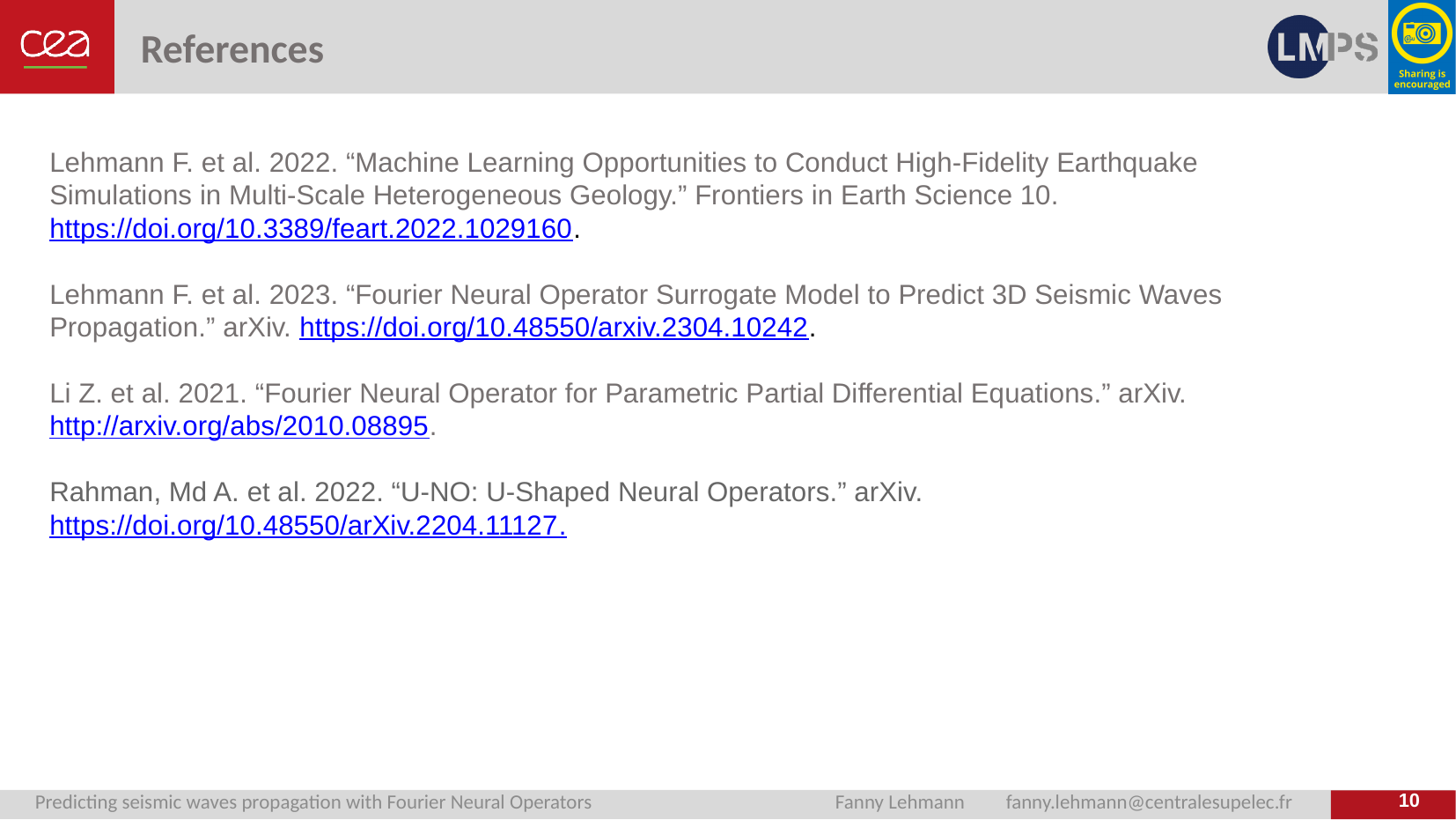

References
Lehmann F. et al. 2022. “Machine Learning Opportunities to Conduct High-Fidelity Earthquake Simulations in Multi-Scale Heterogeneous Geology.” Frontiers in Earth Science 10. https://doi.org/10.3389/feart.2022.1029160.

Lehmann F. et al. 2023. “Fourier Neural Operator Surrogate Model to Predict 3D Seismic Waves Propagation.” arXiv. https://doi.org/10.48550/arxiv.2304.10242.

Li Z. et al. 2021. “Fourier Neural Operator for Parametric Partial Differential Equations.” arXiv. http://arxiv.org/abs/2010.08895.

Rahman, Md A. et al. 2022. “U-NO: U-Shaped Neural Operators.” arXiv. https://doi.org/10.48550/arXiv.2204.11127.